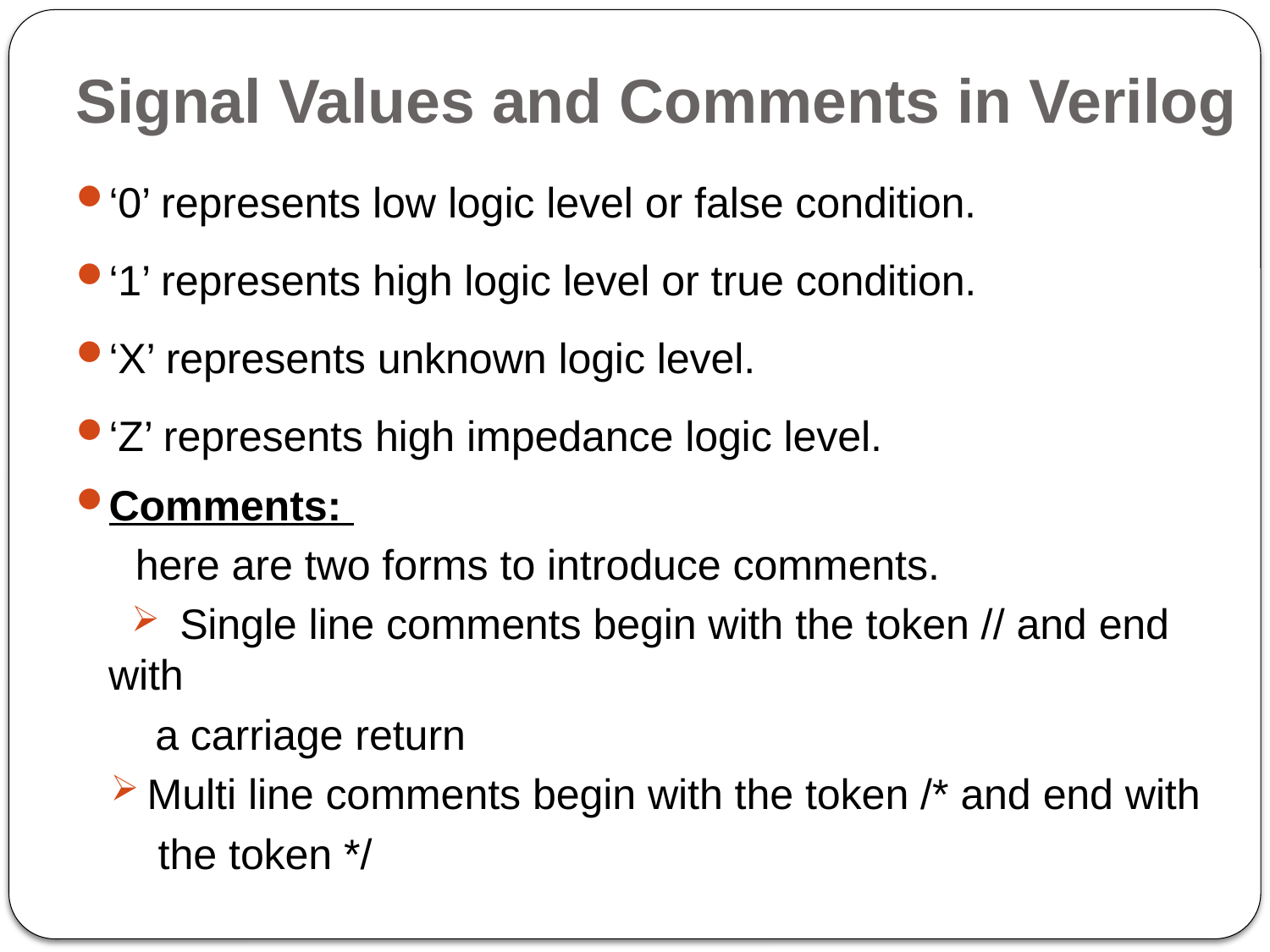

# Signal Values and Comments in Verilog
‘0’ represents low logic level or false condition.
‘1’ represents high logic level or true condition.
‘X’ represents unknown logic level.
‘Z’ represents high impedance logic level.
Comments:
     here are two forms to introduce comments.
  Single line comments begin with the token // and end with
  a carriage return
 Multi line comments begin with the token /* and end with
    the token */